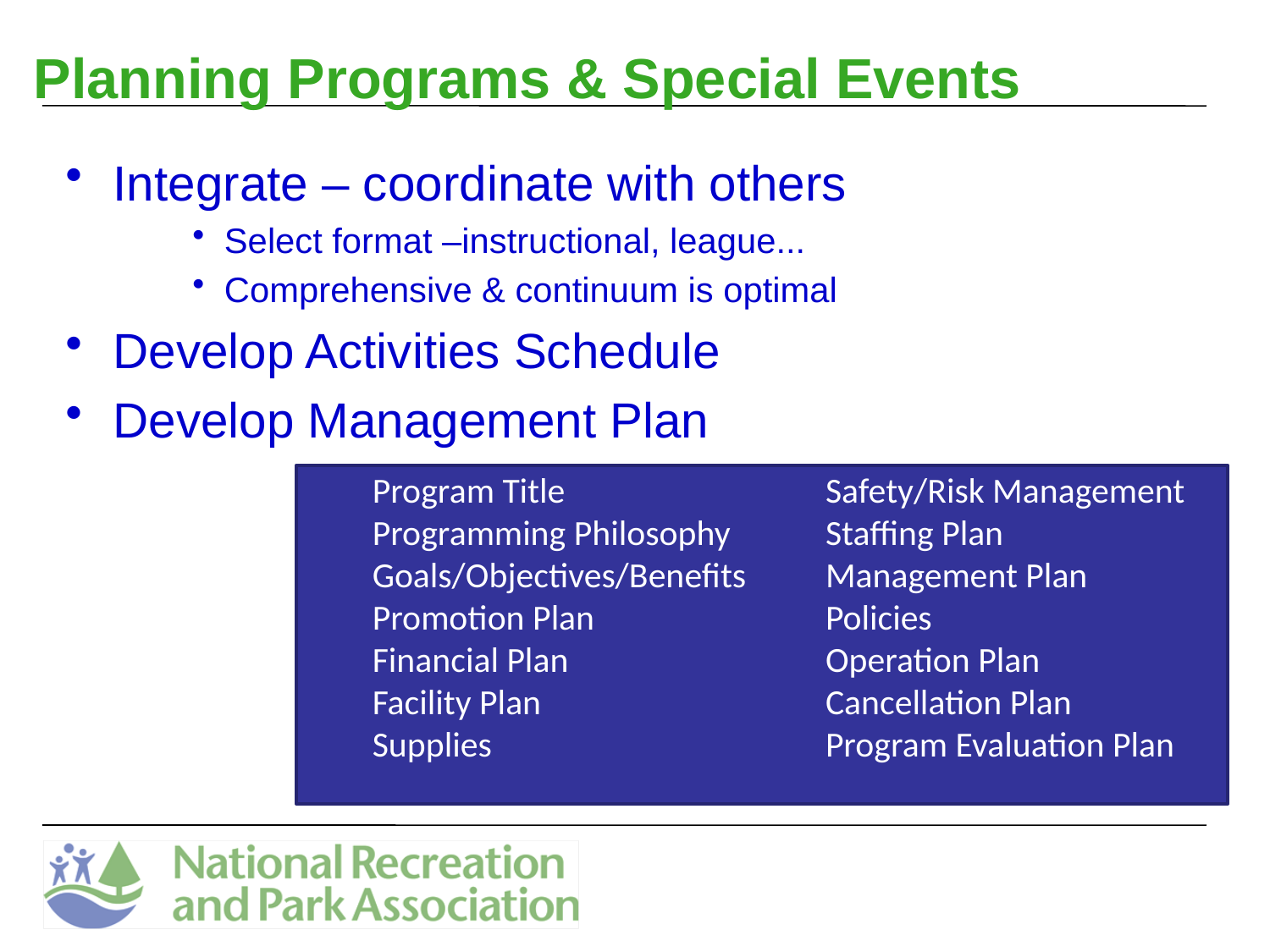

# Planning Programs & Special Events

Integrate – coordinate with others
Select format –instructional, league...
Comprehensive & continuum is optimal
Develop Activities Schedule
Develop Management Plan
Program Title
Programming Philosophy
Goals/Objectives/Benefits
Promotion Plan
Financial Plan
Facility Plan
Supplies
Safety/Risk Management
Staffing Plan
Management Plan
Policies
Operation Plan
Cancellation Plan
Program Evaluation Plan